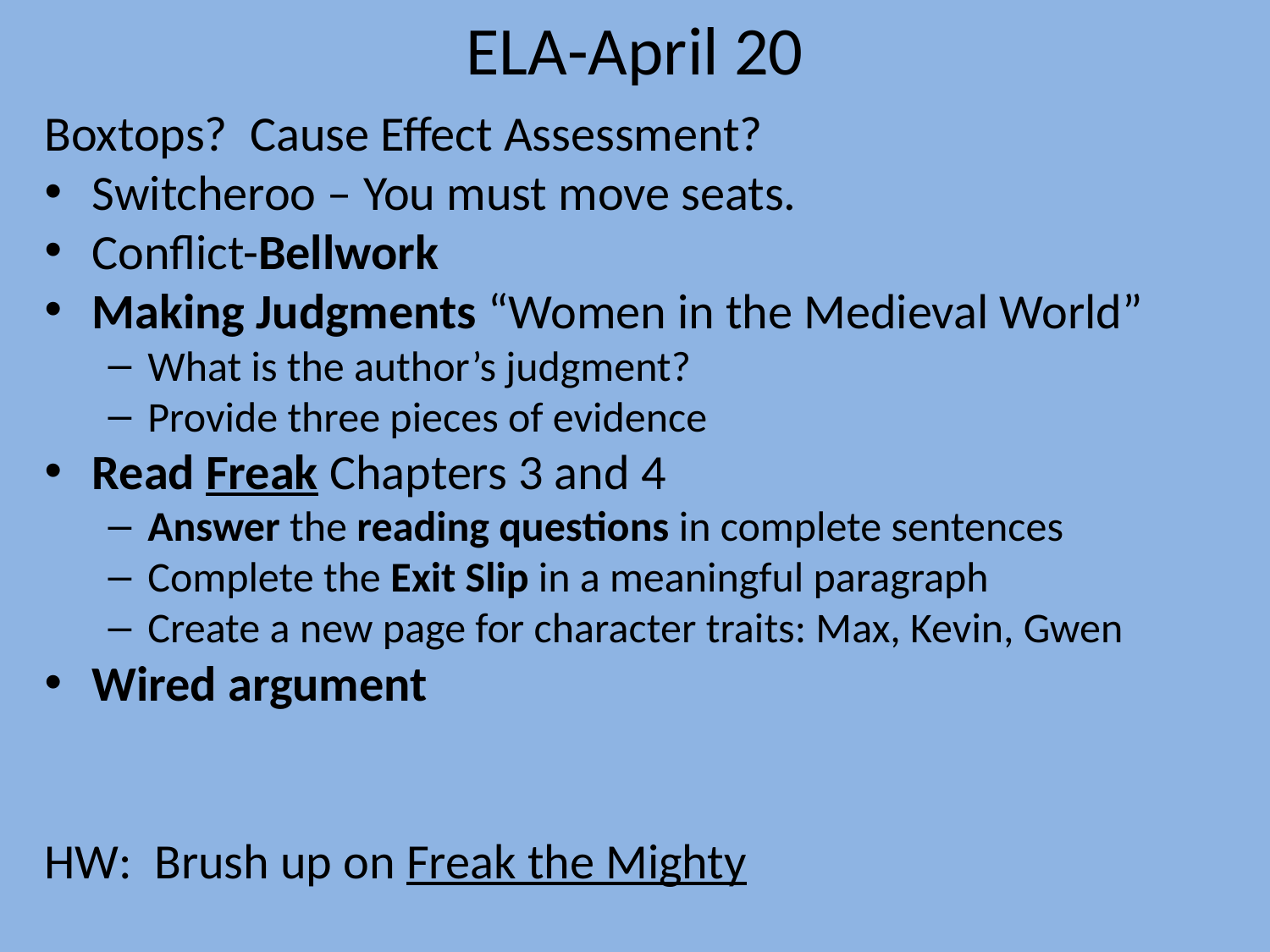

# ELA-April 20
Boxtops?  Cause Effect Assessment?
Switcheroo – You must move seats.
Conflict-Bellwork
Making Judgments “Women in the Medieval World”
What is the author’s judgment?
Provide three pieces of evidence
Read Freak Chapters 3 and 4
Answer the reading questions in complete sentences
Complete the Exit Slip in a meaningful paragraph
Create a new page for character traits: Max, Kevin, Gwen
Wired argument

HW:  Brush up on Freak the Mighty